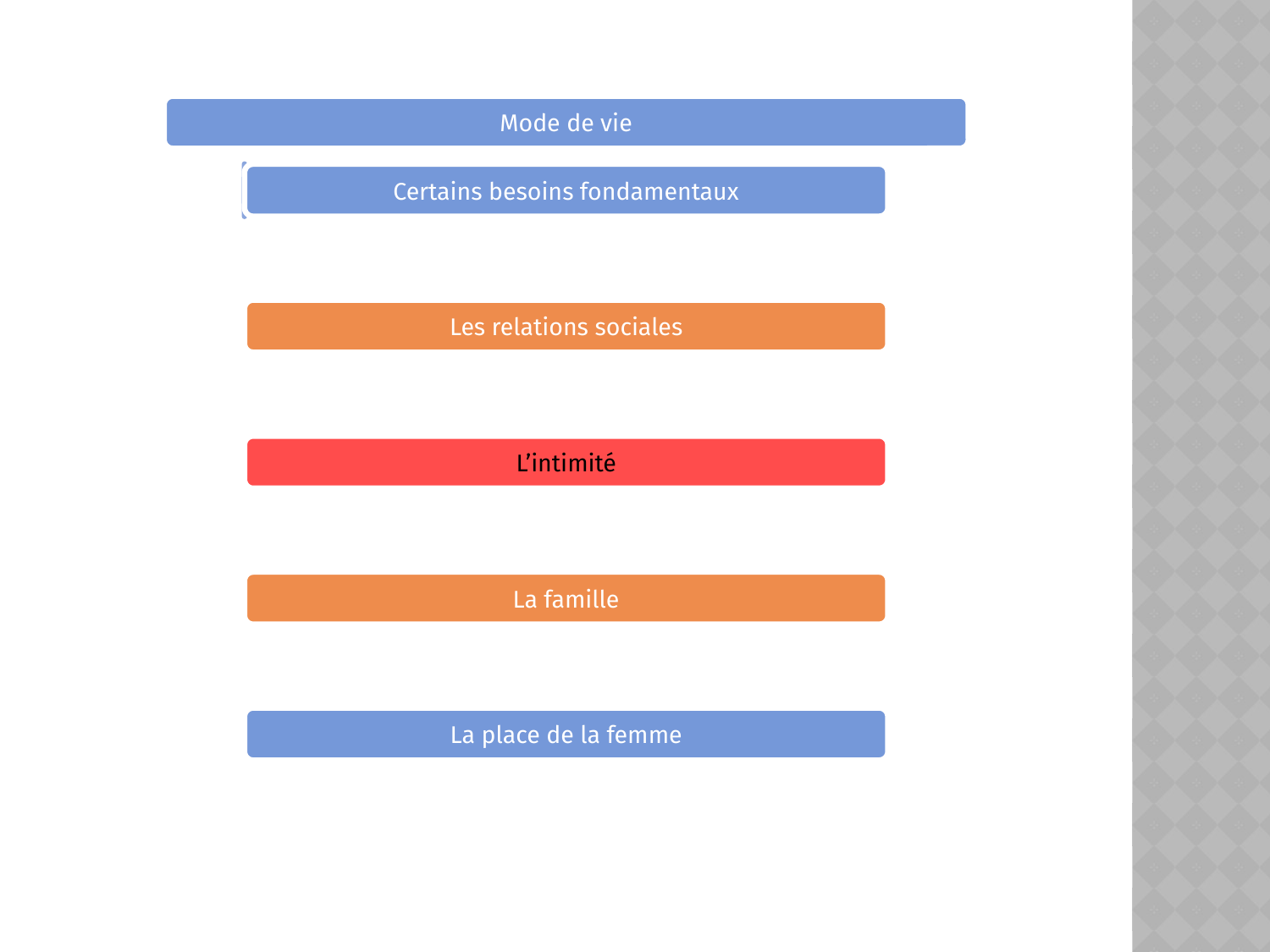

Mode de vie
Certains besoins fondamentaux
La famille
La place de la femme
L’intimité
Les relations sociales